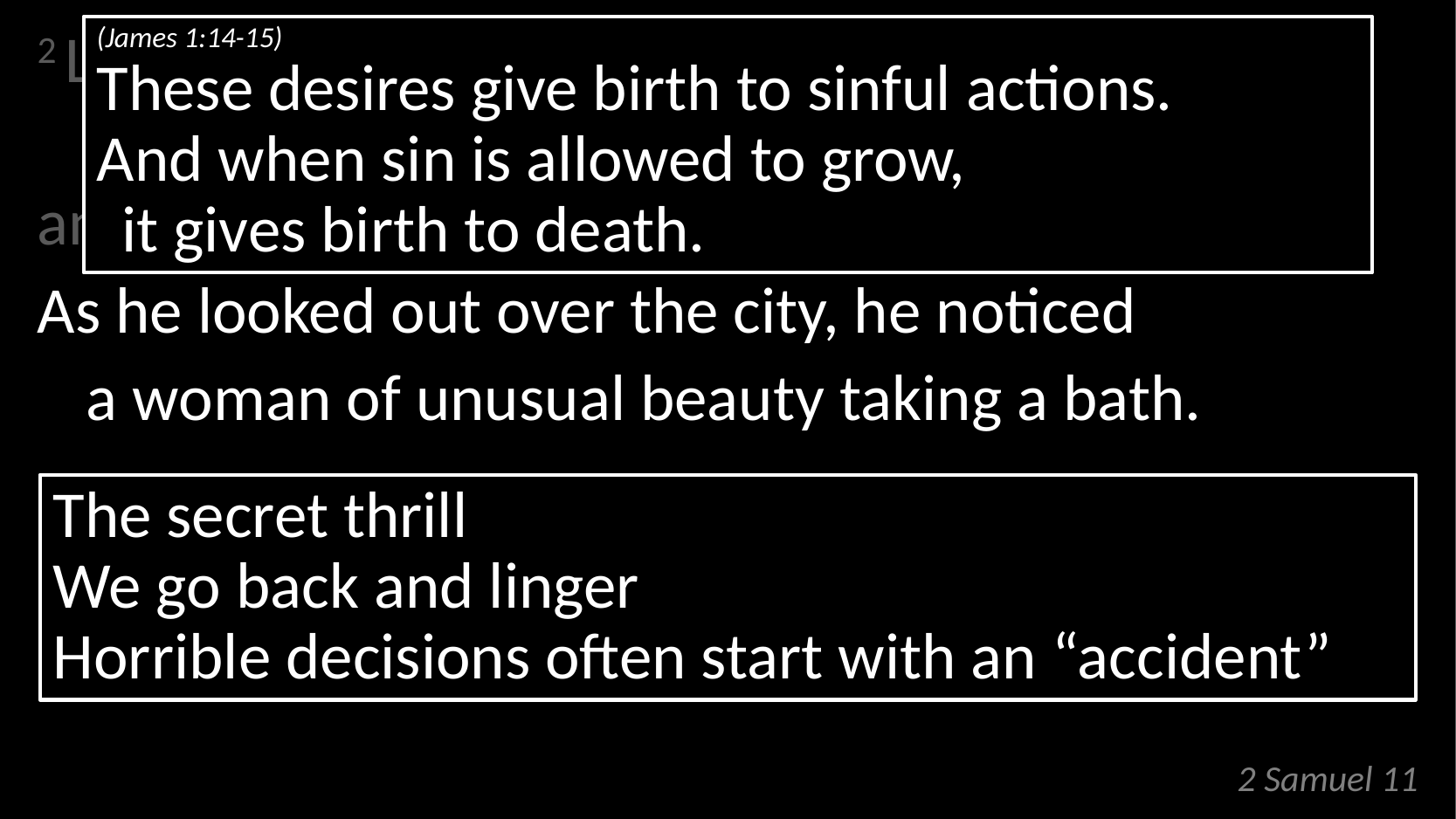

2 Late one afternoon, after his midday rest,
David got out of bed
and was walking on the roof of the palace.
As he looked out over the city, he noticed
	a woman of unusual beauty taking a bath.
(James 1:14-15)
These desires give birth to sinful actions.
And when sin is allowed to grow,
it gives birth to death.
The secret thrill
We go back and linger
Horrible decisions often start with an “accident”
# 2 Samuel 11